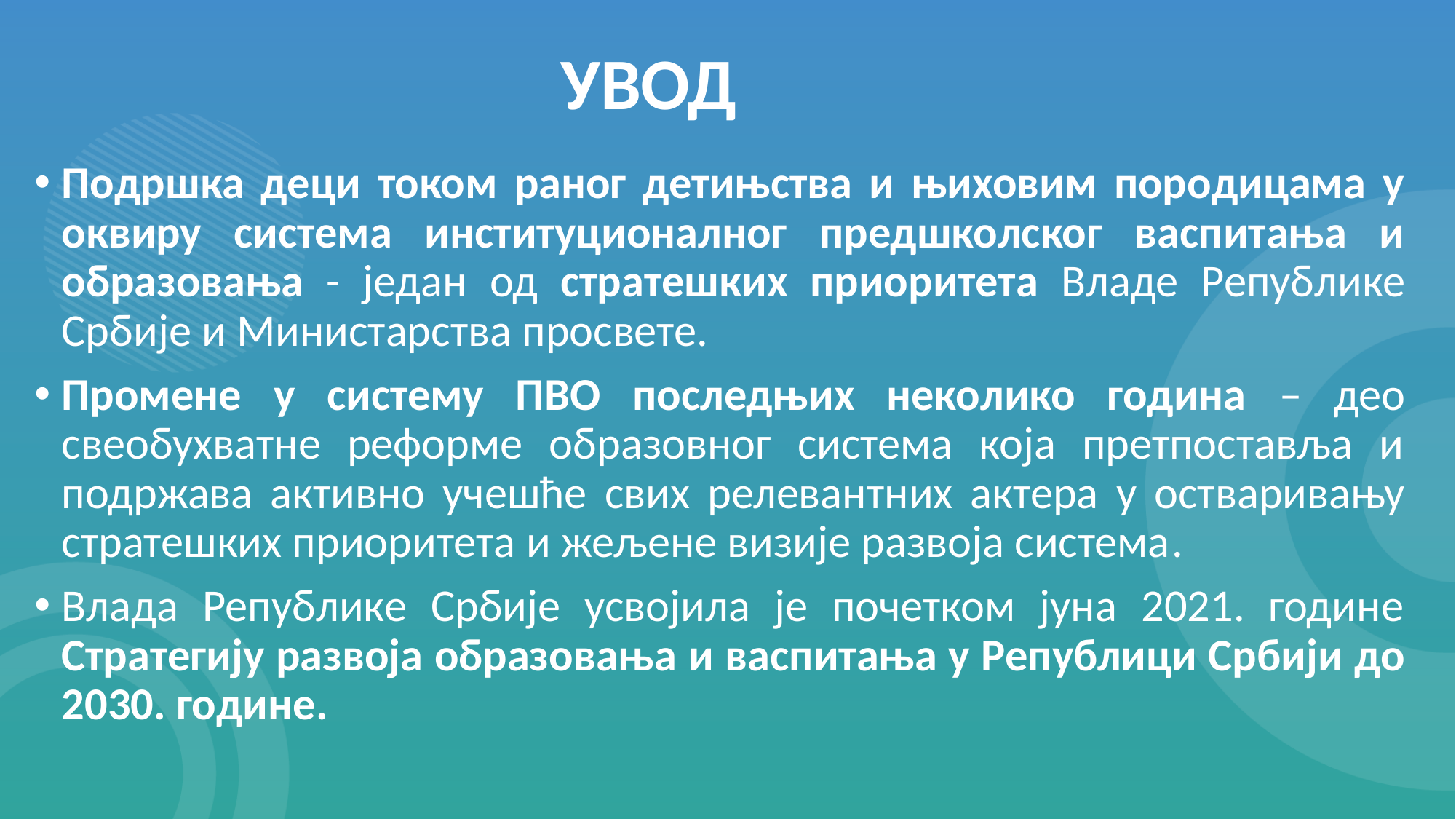

УВОД
Подршка деци током раног детињства и њиховим породицама у оквиру система институционалног предшколског васпитања и образовања - један од стратешких приоритета Владе Републике Србије и Министарства просвете.
Промене у систему ПВО последњих неколико година – део свеобухватне реформе образовног система која претпоставља и подржава активно учешће свих релевантних актера у остваривању стратешких приоритета и жељене визије развоја система.
Влада Републике Србије усвојила је почетком јуна 2021. године Стратегију развоја образовања и васпитања у Републици Србији до 2030. године.